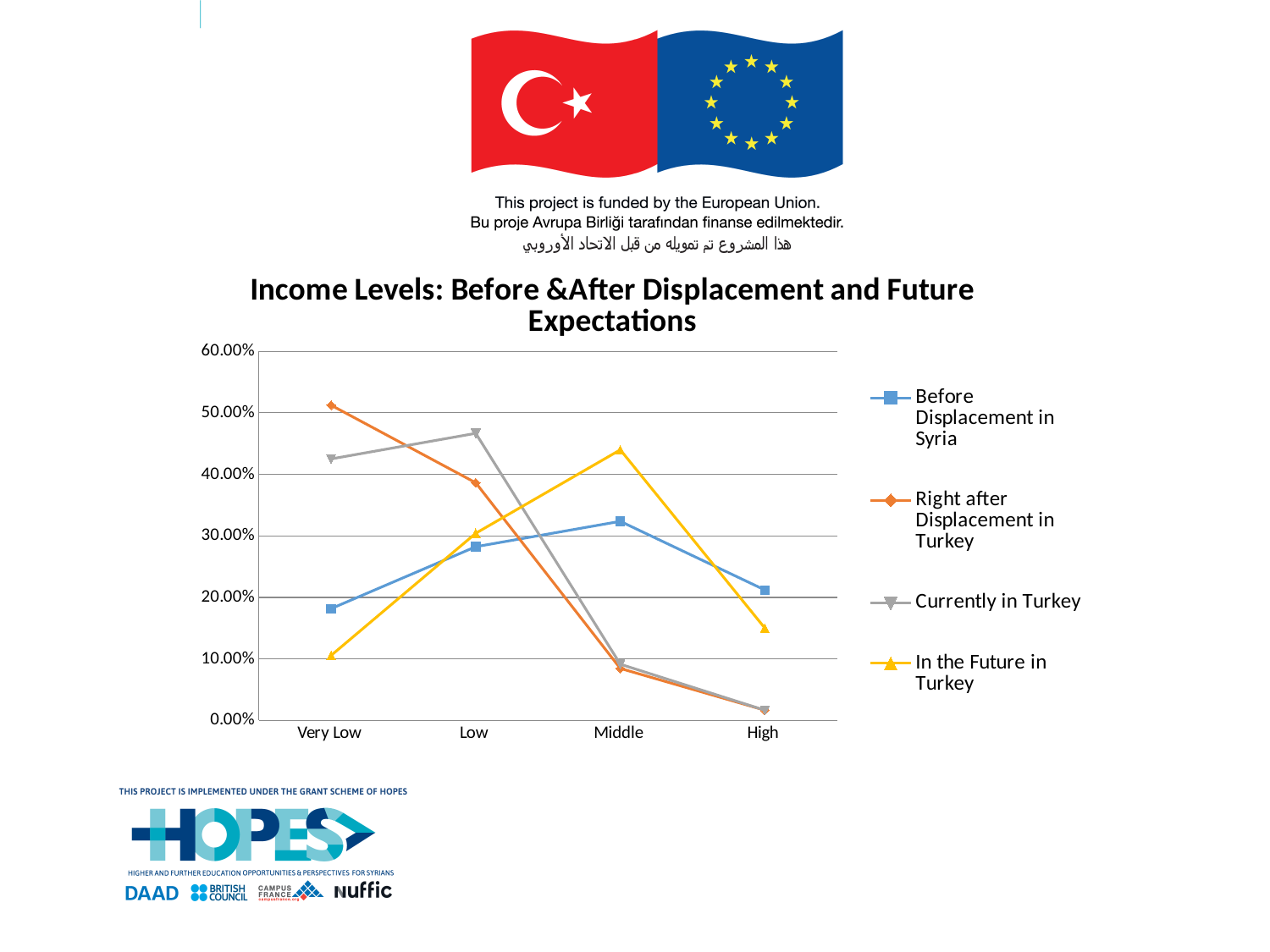

### Chart: Income Levels: Before &After Displacement and Future Expectations

| Category | Before Displacement in Syria | Right after Displacement in Turkey | Currently in Turkey | In the Future in Turkey |
|---|---|---|---|---|
| Very Low  | 0.1818 | 0.5125 | 0.4252 | 0.1057 |
| Low  | 0.2824 | 0.3864 | 0.4668 | 0.3043 |
| Middle  | 0.3237 | 0.0845 | 0.0914 | 0.44 |
| High  | 0.2121 | 0.0166 | 0.0166 | 0.15 |